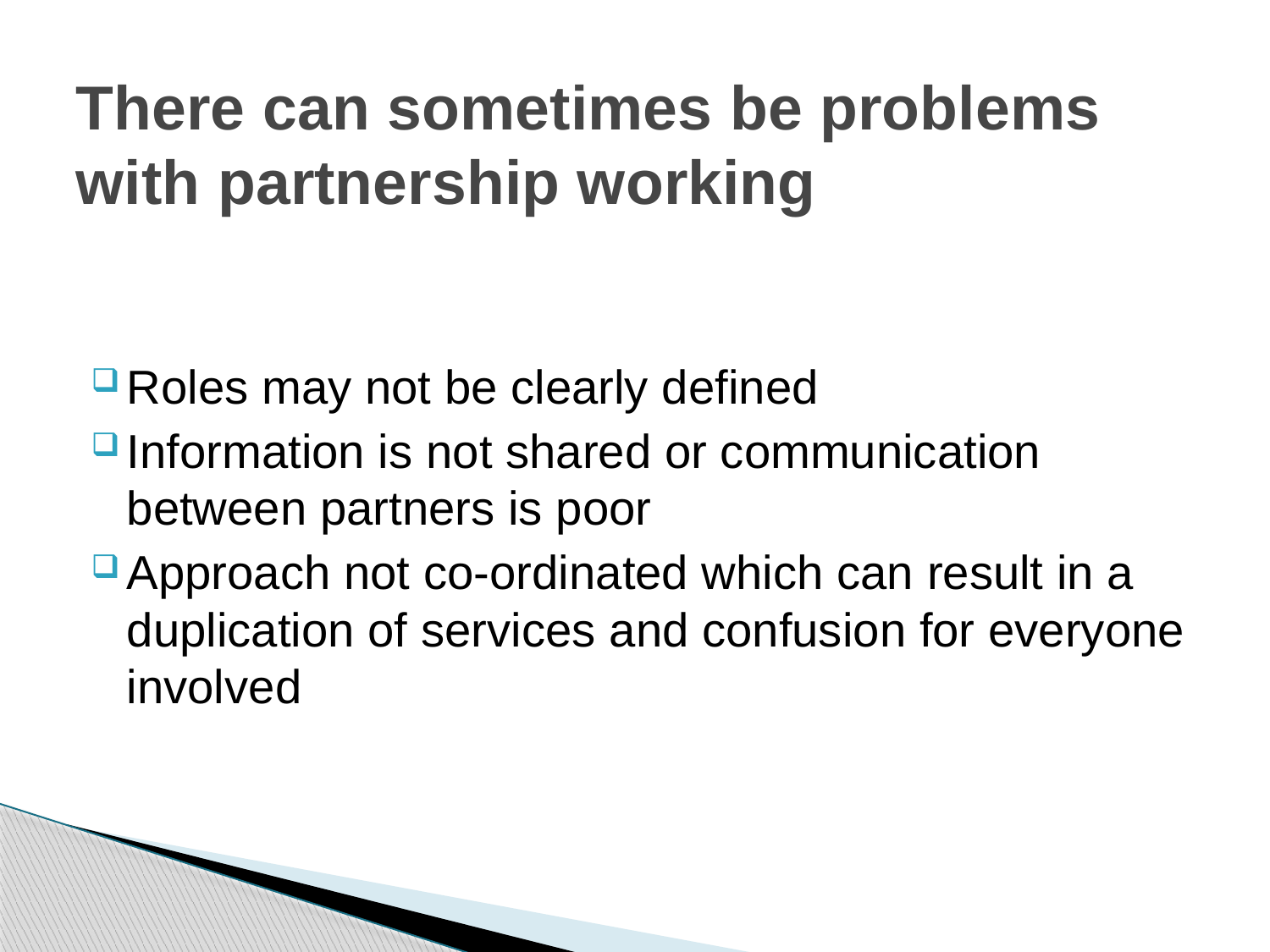

# There can sometimes be problems with partnership working

Roles may not be clearly defined
Information is not shared or communication between partners is poor
Approach not co-ordinated which can result in a duplication of services and confusion for everyone involved